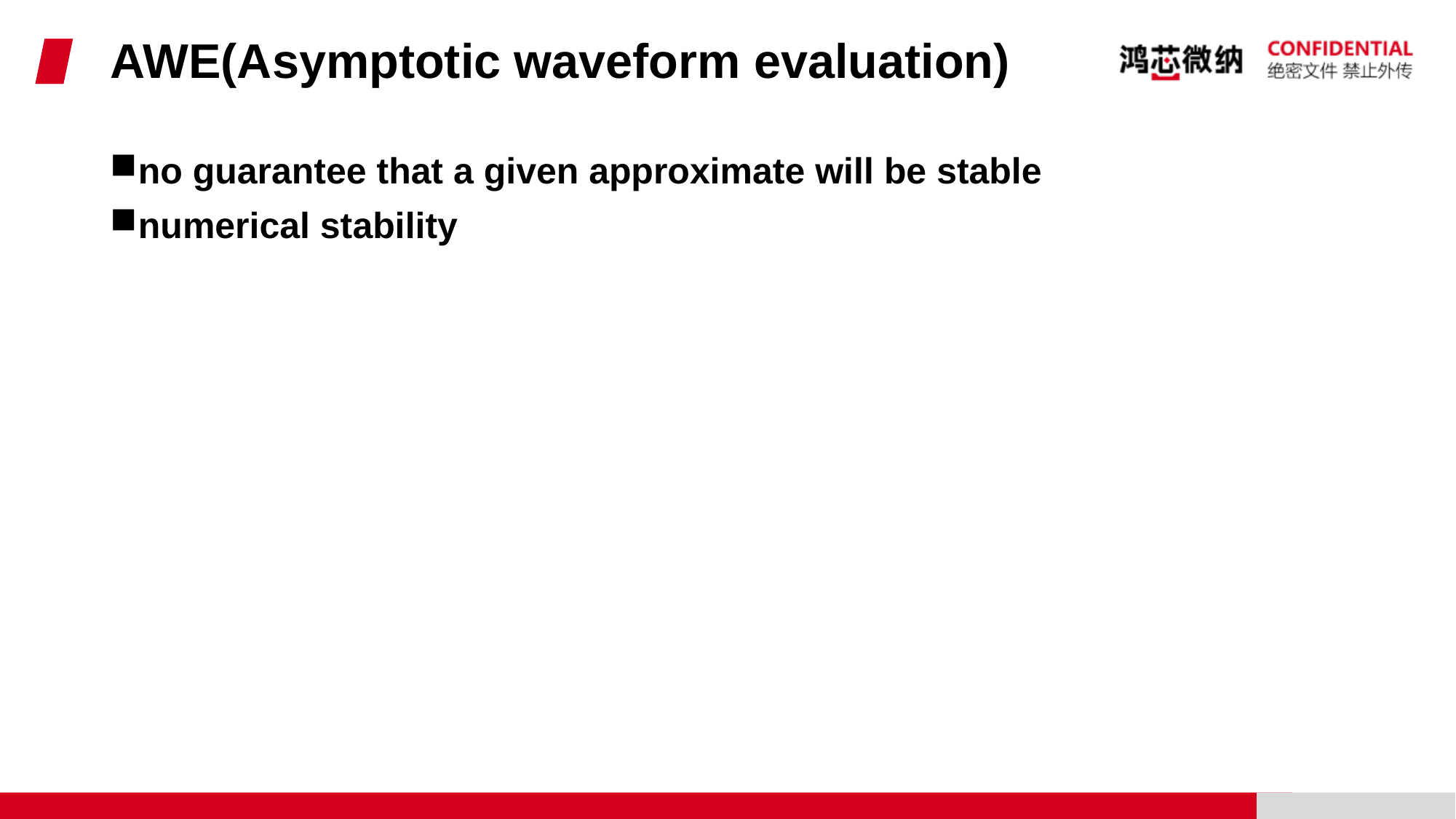

# AWE(Asymptotic waveform evaluation)
no guarantee that a given approximate will be stable
numerical stability